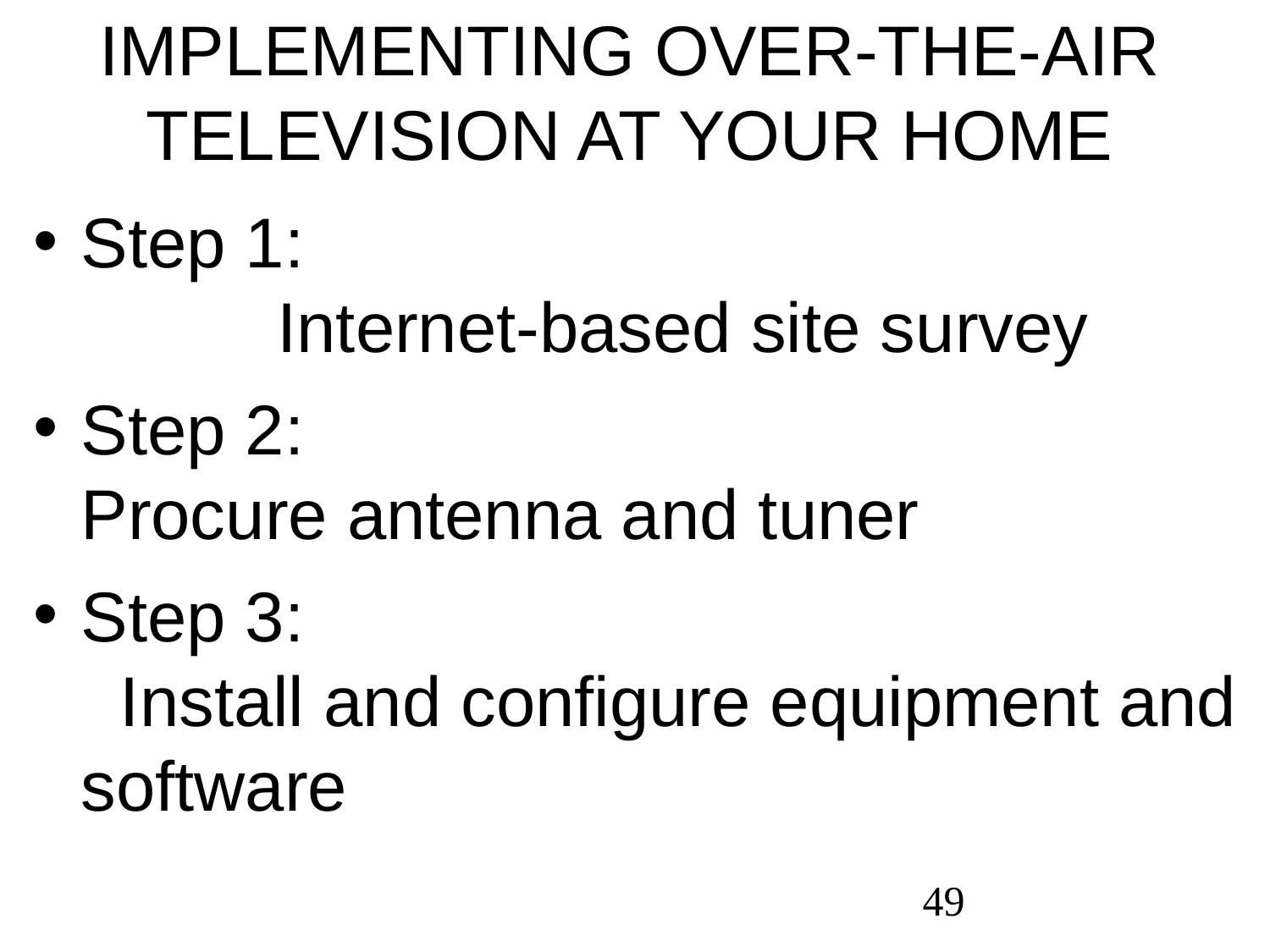

IMPLEMENTING OVER-THE-AIR TELEVISION AT YOUR HOME
Step 1:                                                          Internet-based site survey
Step 2:                                            Procure antenna and tuner
Step 3:                                                  Install and configure equipment and software

49